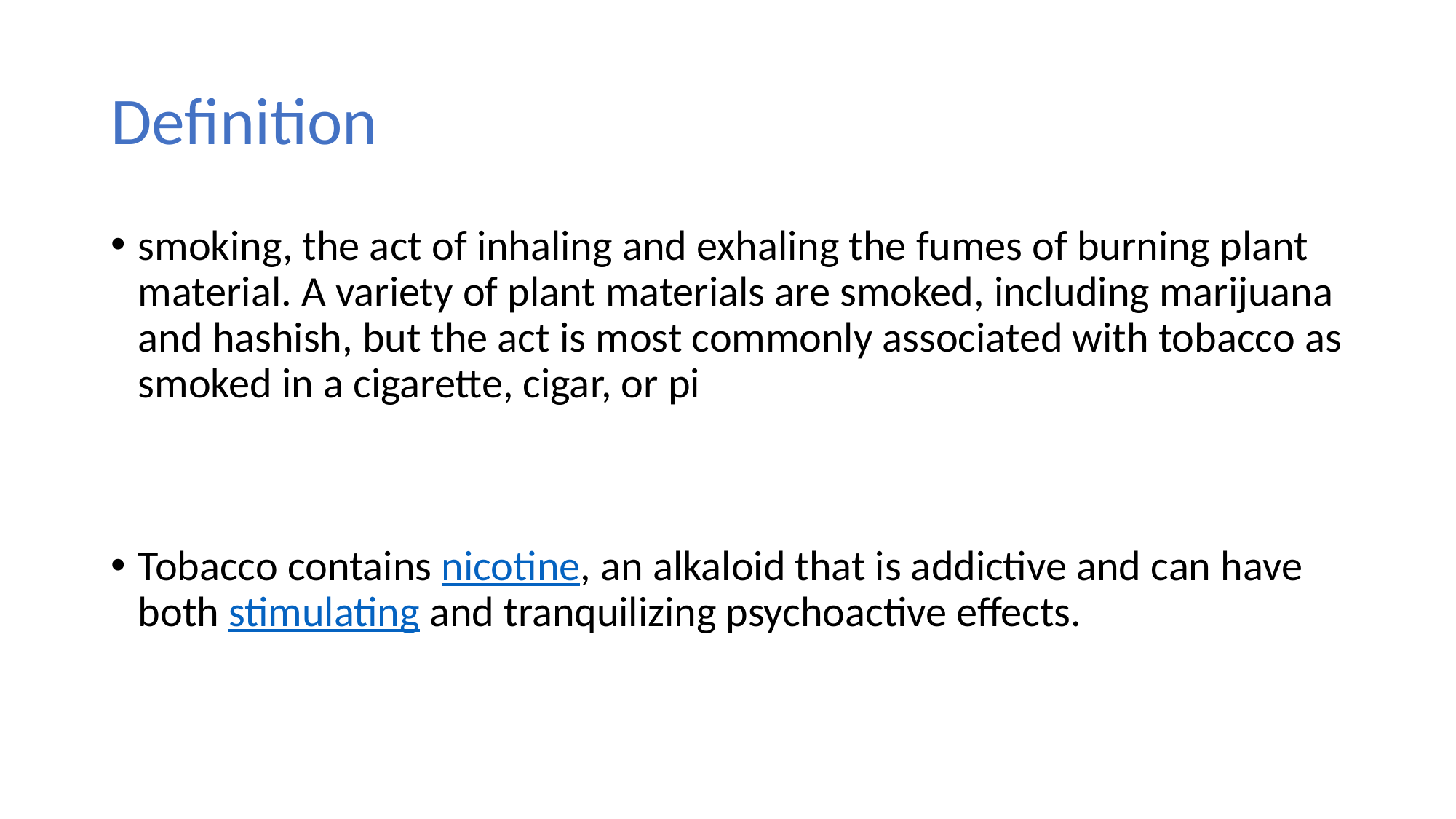

# Definition
smoking, the act of inhaling and exhaling the fumes of burning plant material. A variety of plant materials are smoked, including marijuana and hashish, but the act is most commonly associated with tobacco as smoked in a cigarette, cigar, or pi

Tobacco contains nicotine, an alkaloid that is addictive and can have both stimulating and tranquilizing psychoactive effects.